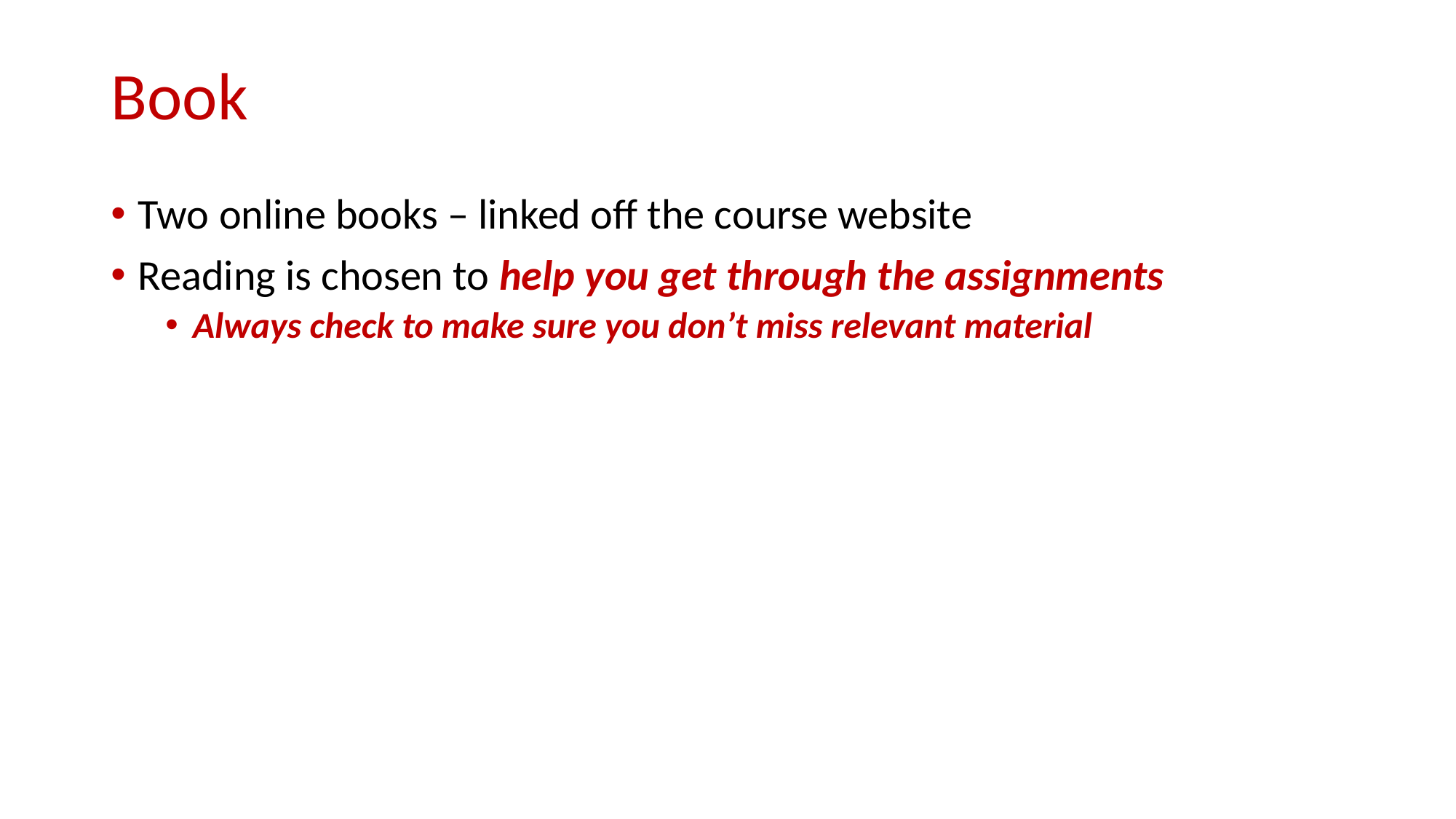

# Book
Two online books – linked off the course website
Reading is chosen to help you get through the assignments
Always check to make sure you don’t miss relevant material